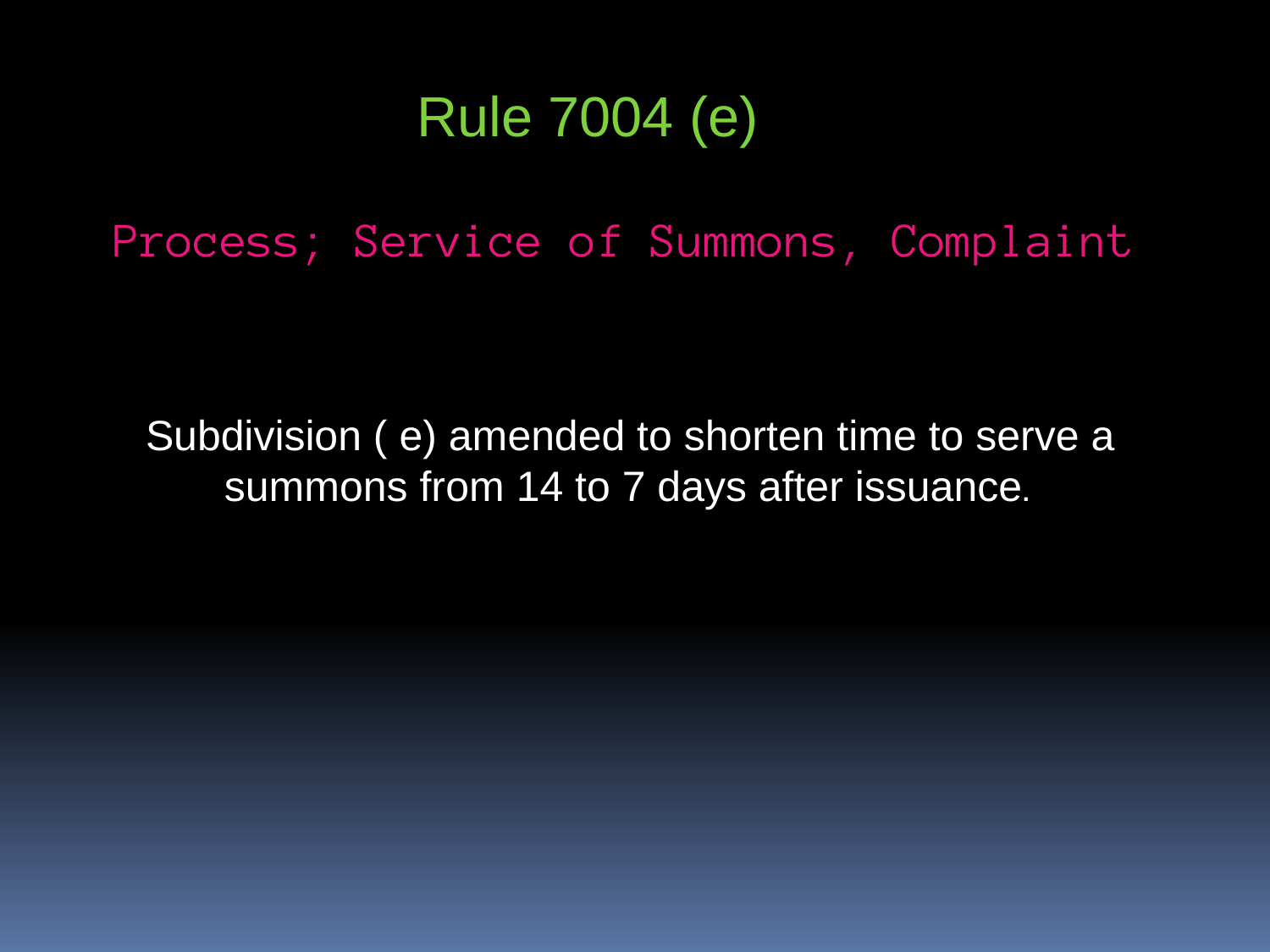

Rule 7004 (e)
Process; Service of Summons, Complaint
Subdivision ( e) amended to shorten time to serve a summons from 14 to 7 days after issuance.